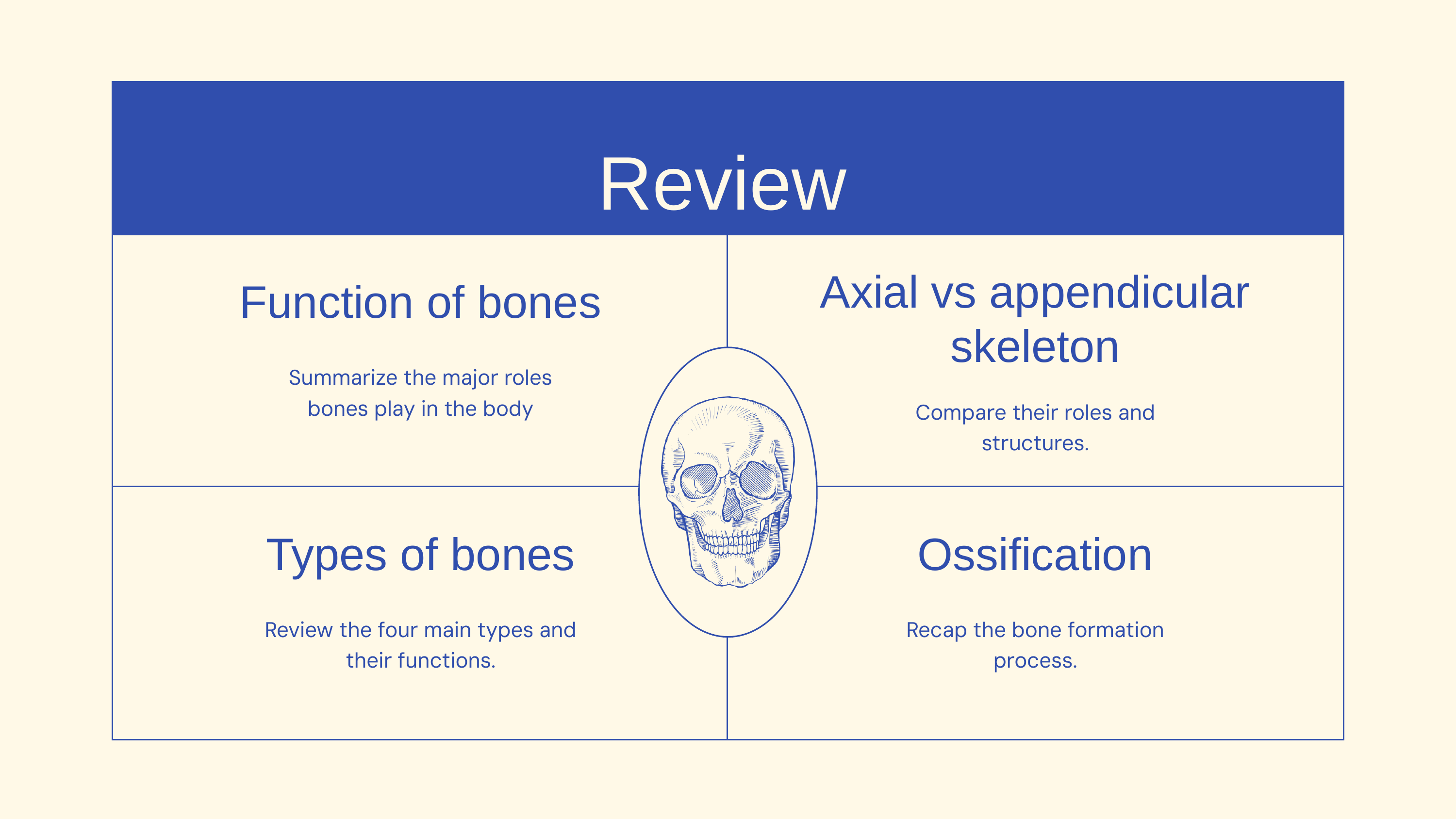

Review

Axial vs appendicular skeleton
Function of bones

Summarize the major roles bones play in the body
Compare their roles and structures.

Types of bones
Ossification
Review the four main types and their functions.
Recap the bone formation process.